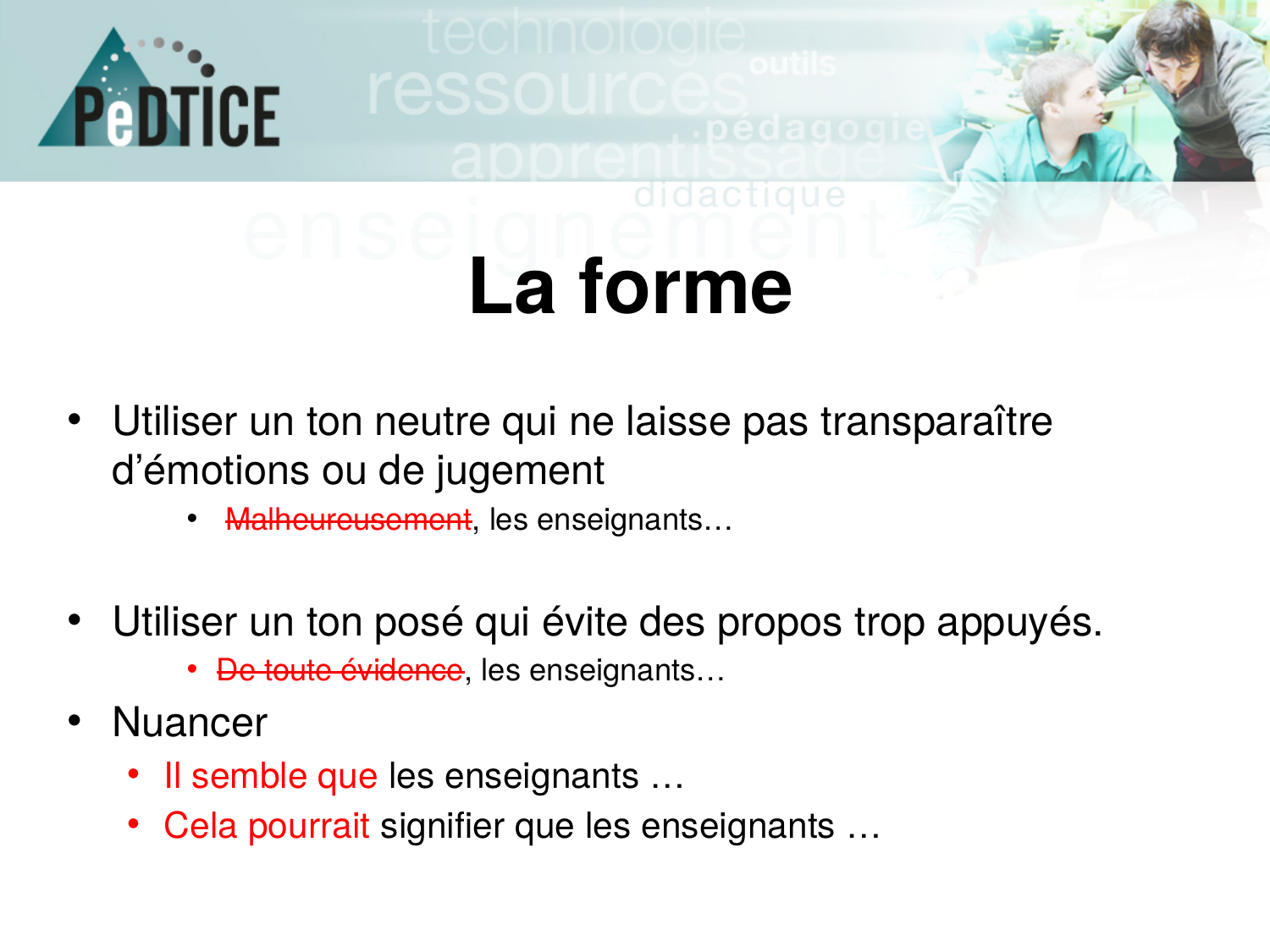

# La forme
Utiliser un ton neutre qui ne laisse pas transparaître d’émotions ou de jugement
 Malheureusement, les enseignants…

Utiliser un ton posé qui évite des propos trop appuyés.
De toute évidence, les enseignants…
Nuancer
Il semble que les enseignants …
Cela pourrait signifier que les enseignants …